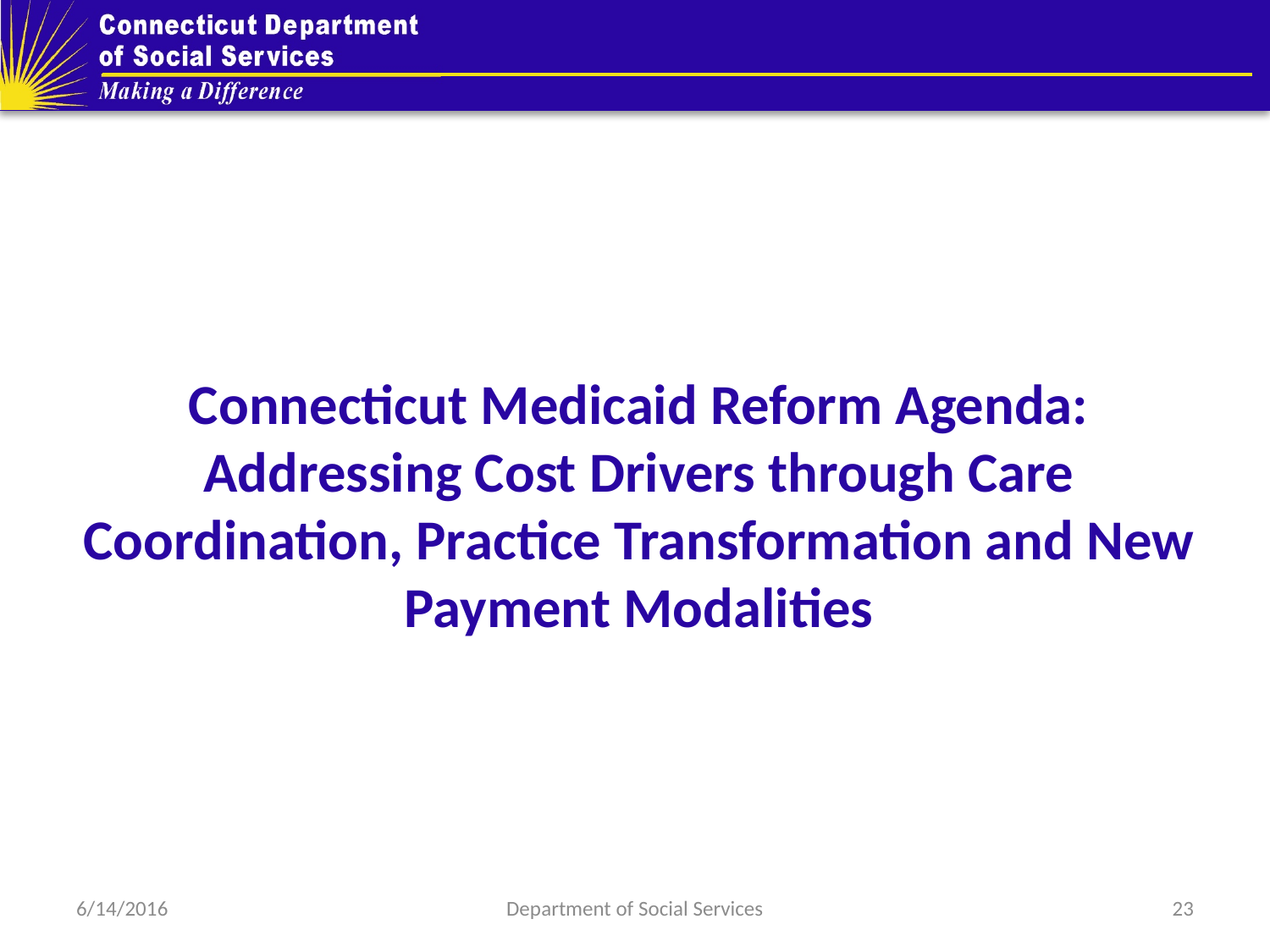

#

Connecticut Medicaid Reform Agenda: Addressing Cost Drivers through Care Coordination, Practice Transformation and New Payment Modalities

6/14/2016
Department of Social Services
23